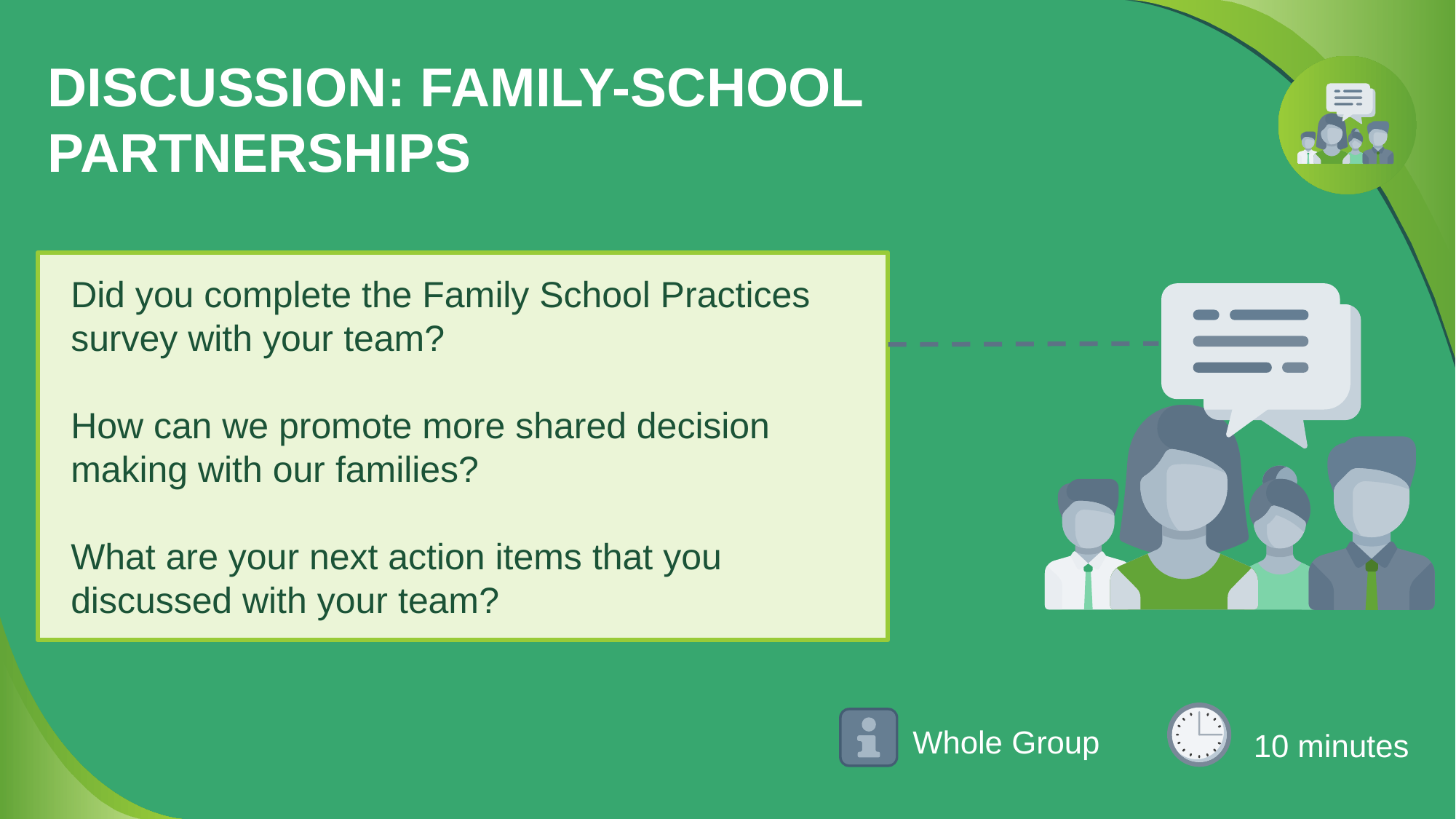

# DISCUSSION: FAMILY-SCHOOL PARTNERSHIPS

Did you complete the Family School Practices survey with your team?

How can we promote more shared decision making with our families?

What are your next action items that you discussed with your team?

10 minutes

Whole Group